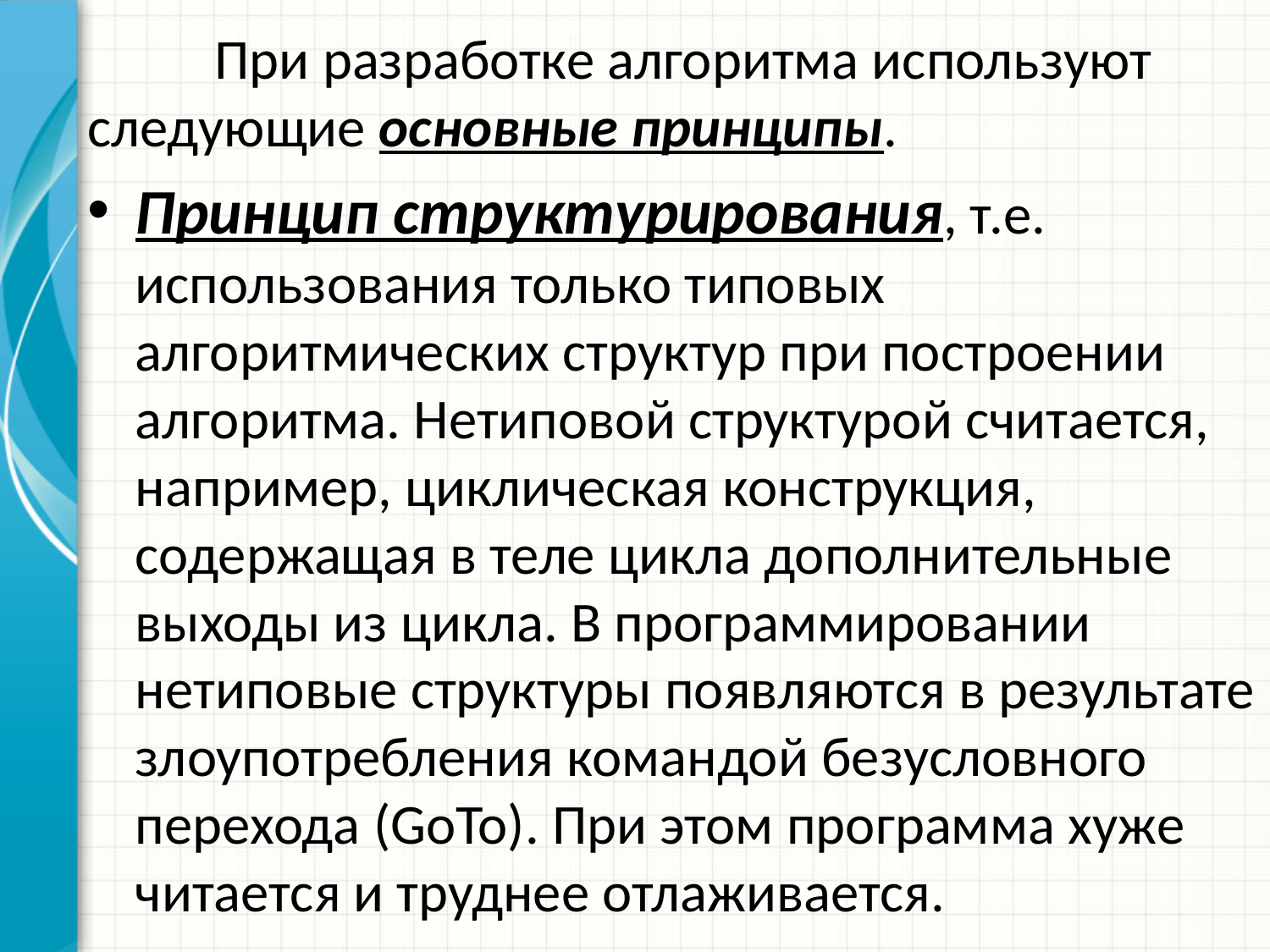

При разработке алгоритма используют следующие основные принципы.
Принцип структурирования, т.е. использования только типовых алгоритмических структур при построении алгоритма. Нетиповой структурой считается, например, циклическая конструкция, содержащая в теле цикла дополнительные выходы из цикла. В программировании нетиповые структуры появляются в результате злоупотребления командой безусловного перехода (GoTo). При этом программа хуже читается и труднее отлаживается.